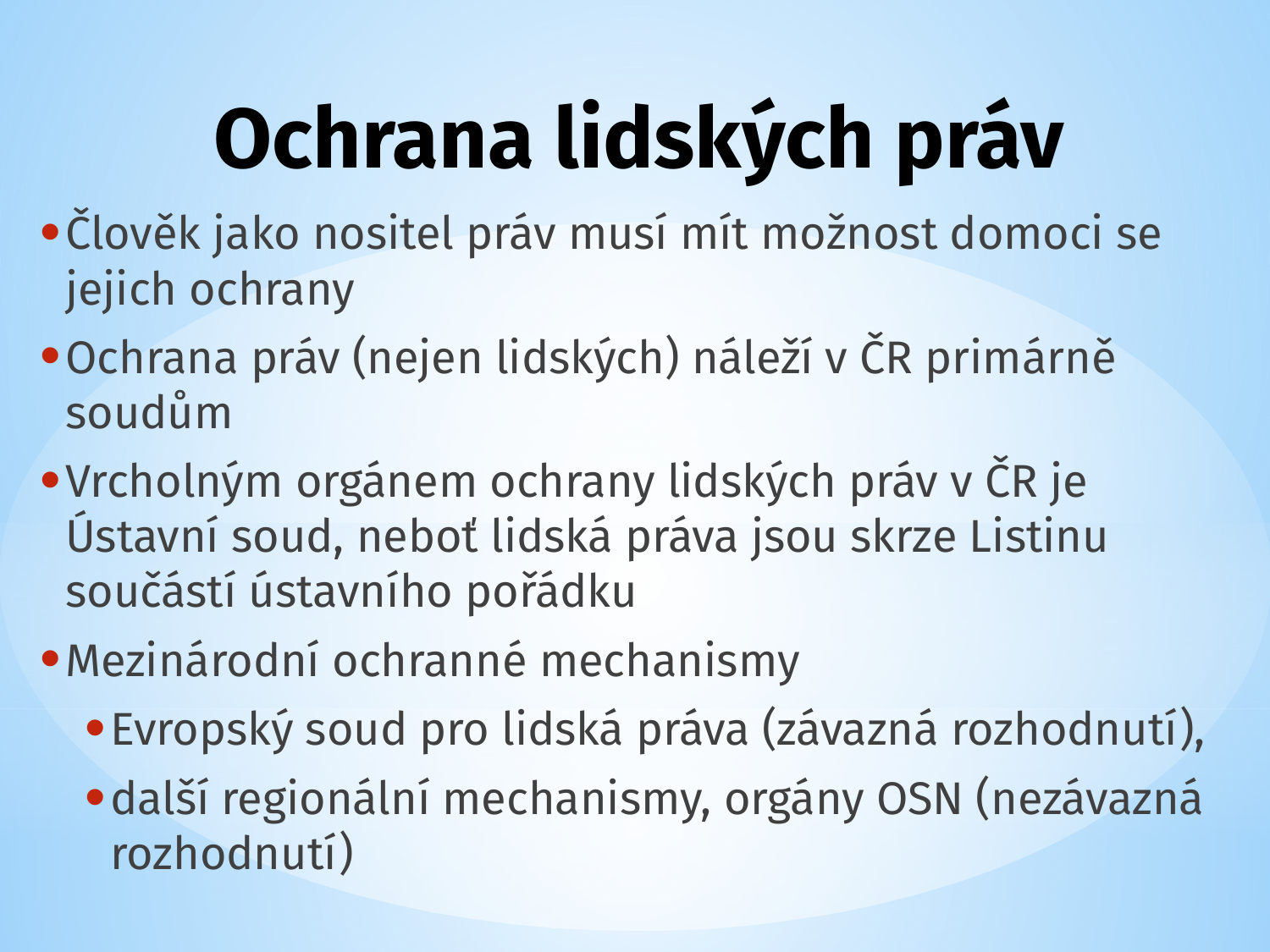

# Ochrana lidských práv
Člověk jako nositel práv musí mít možnost domoci se jejich ochrany
Ochrana práv (nejen lidských) náleží v ČR primárně soudům
Vrcholným orgánem ochrany lidských práv v ČR je Ústavní soud, neboť lidská práva jsou skrze Listinu součástí ústavního pořádku
Mezinárodní ochranné mechanismy
Evropský soud pro lidská práva (závazná rozhodnutí),
další regionální mechanismy, orgány OSN (nezávazná rozhodnutí)